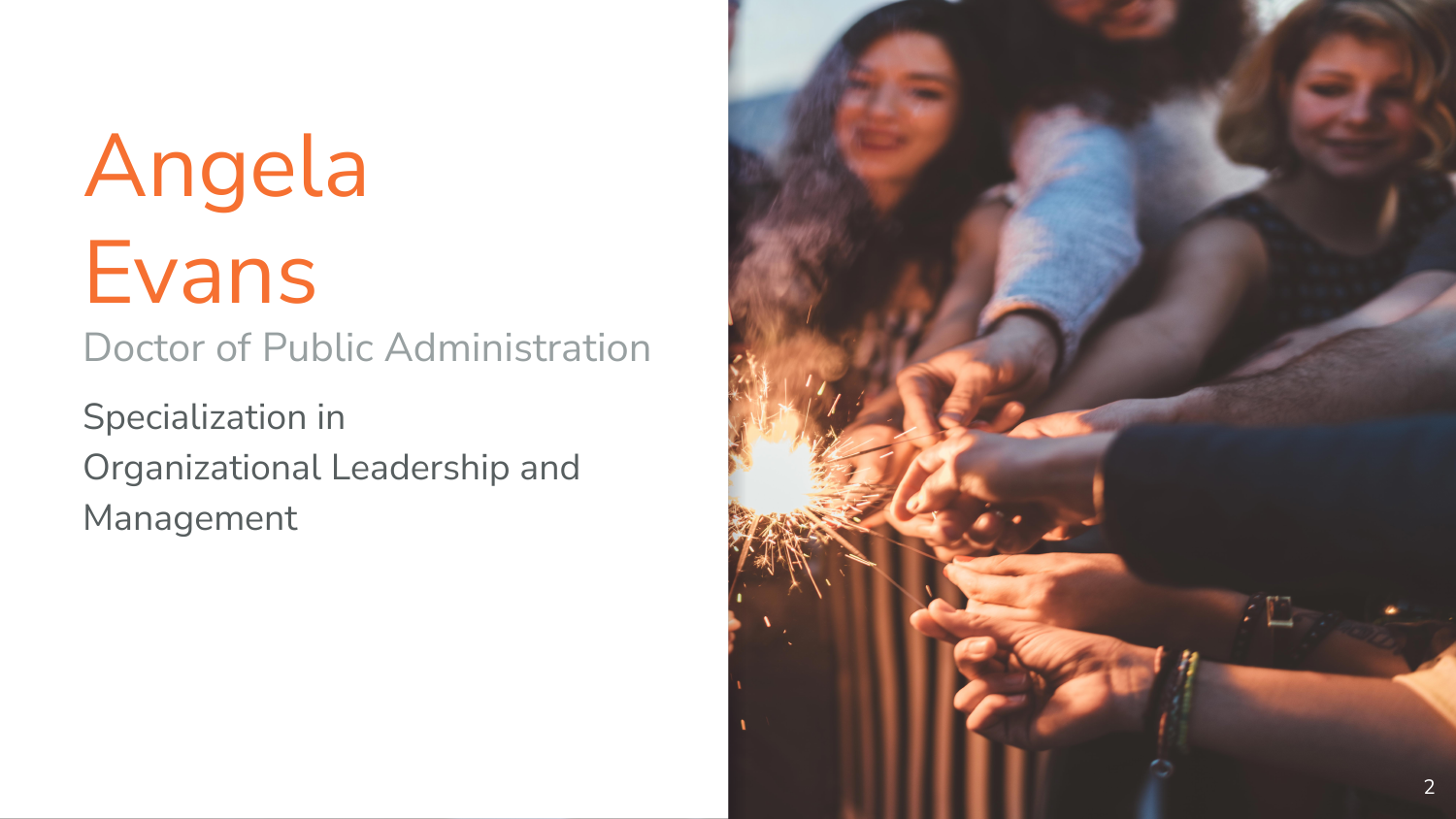

# Angela Evans
Doctor of Public Administration

Specialization in Organizational Leadership and Management

2